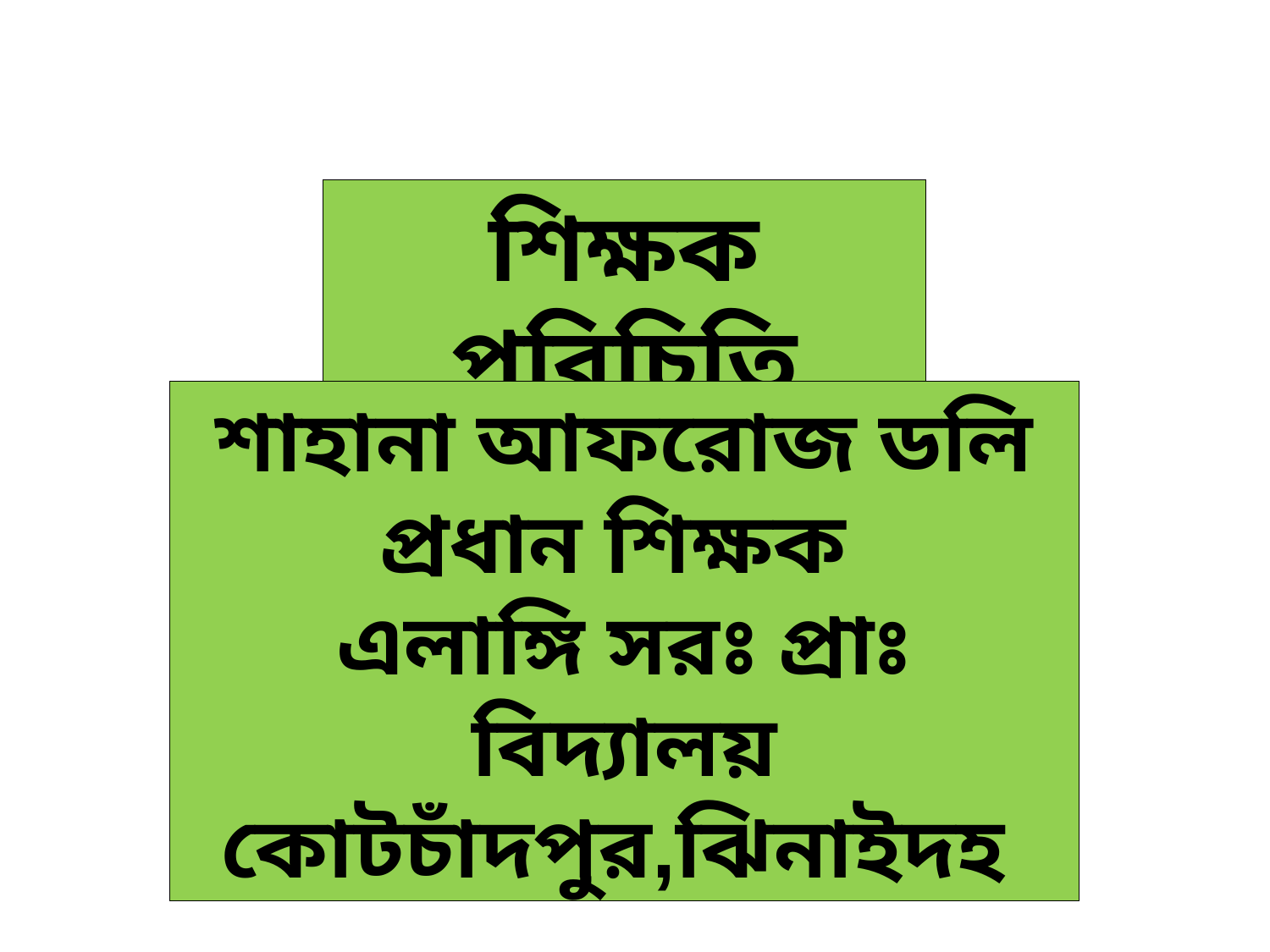

শিক্ষক পরিচিতি
শাহানা আফরোজ ডলি
প্রধান শিক্ষক
এলাঙ্গি সরঃ প্রাঃ বিদ্যালয়
কোটচাঁদপুর,ঝিনাইদহ